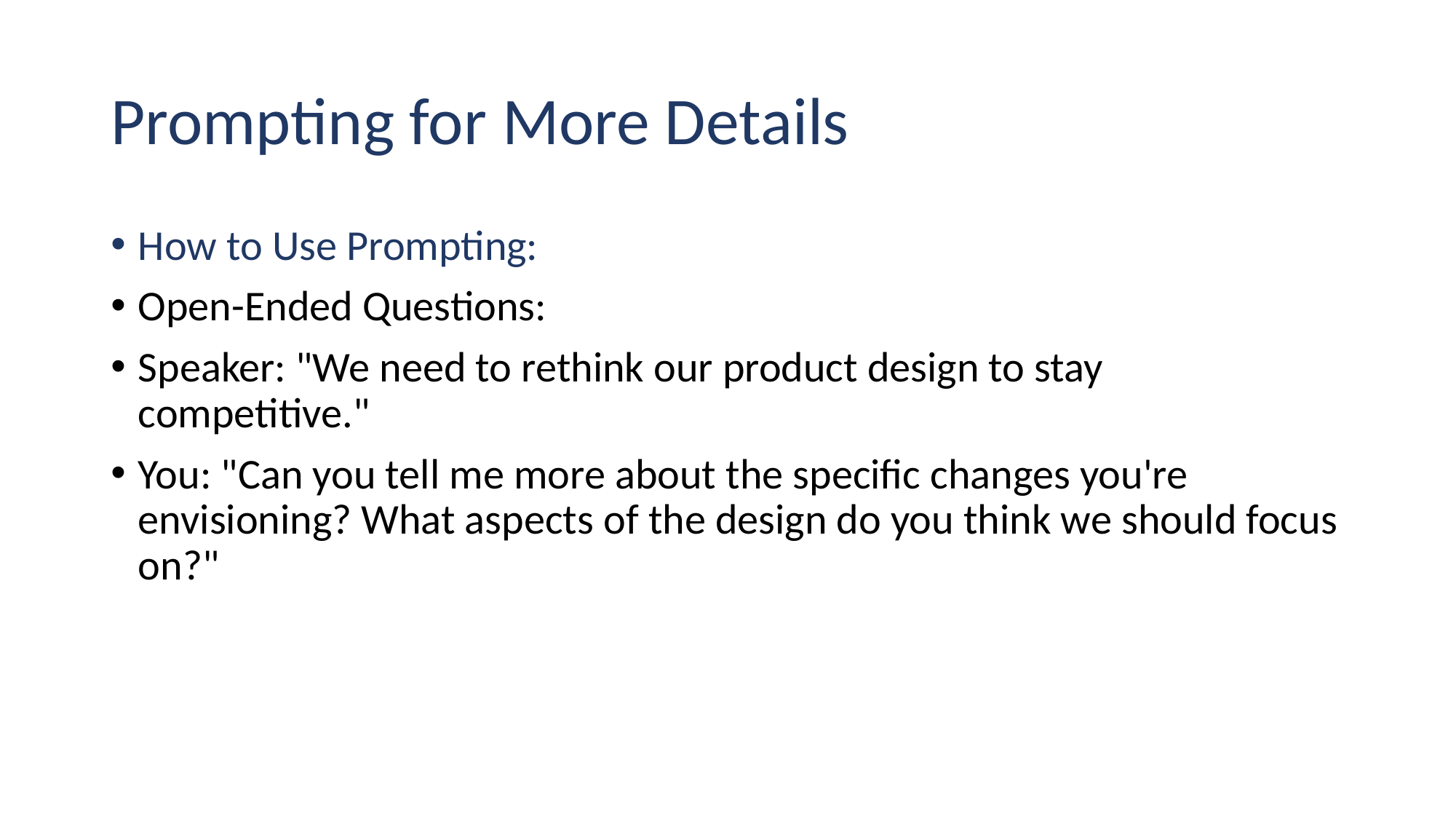

# Prompting for More Details
How to Use Prompting:
Open-Ended Questions:
Speaker: "We need to rethink our product design to stay competitive."
You: "Can you tell me more about the specific changes you're envisioning? What aspects of the design do you think we should focus on?"